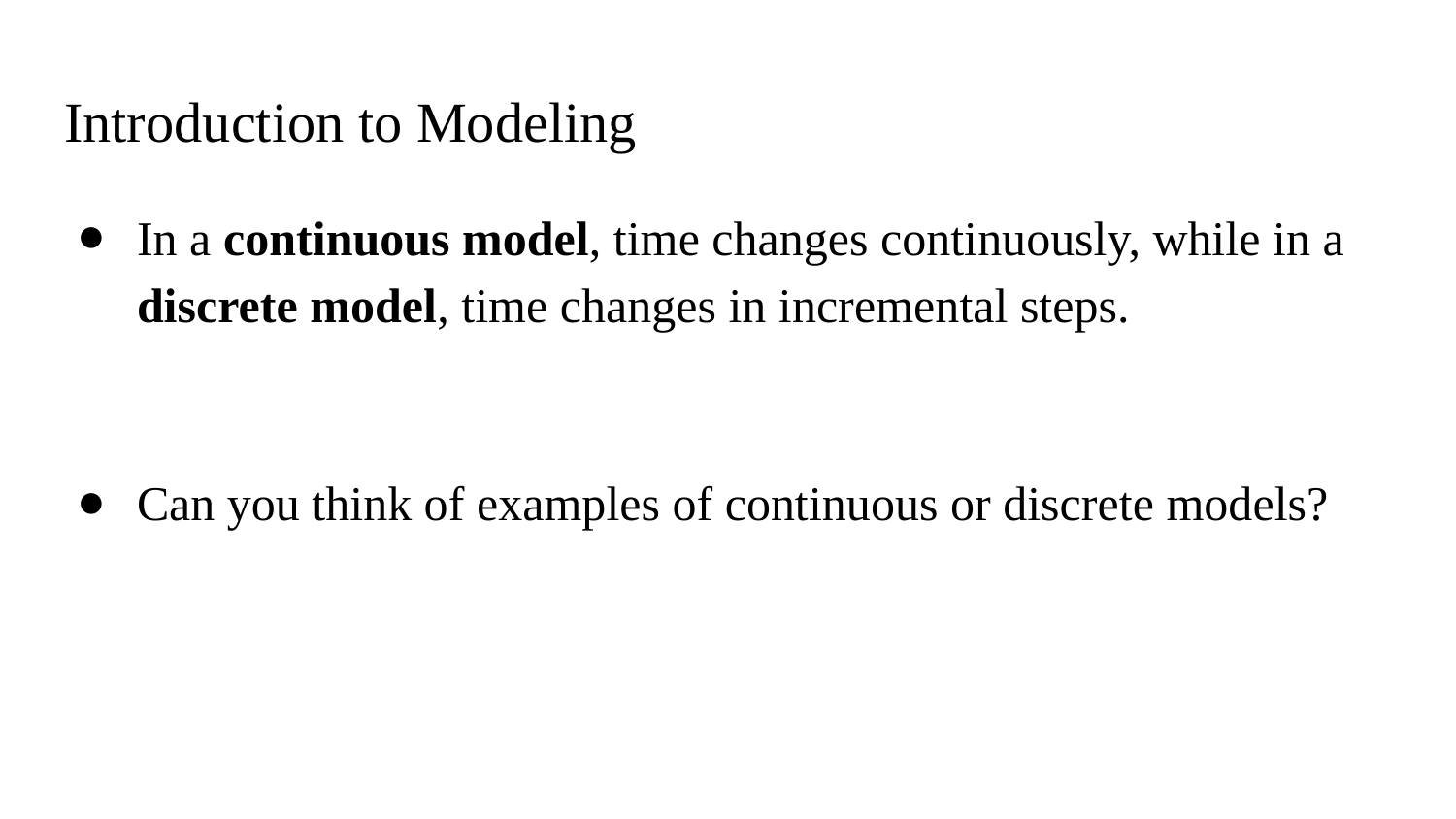

# Introduction to Modeling
In a continuous model, time changes continuously, while in a discrete model, time changes in incremental steps.

Can you think of examples of continuous or discrete models?